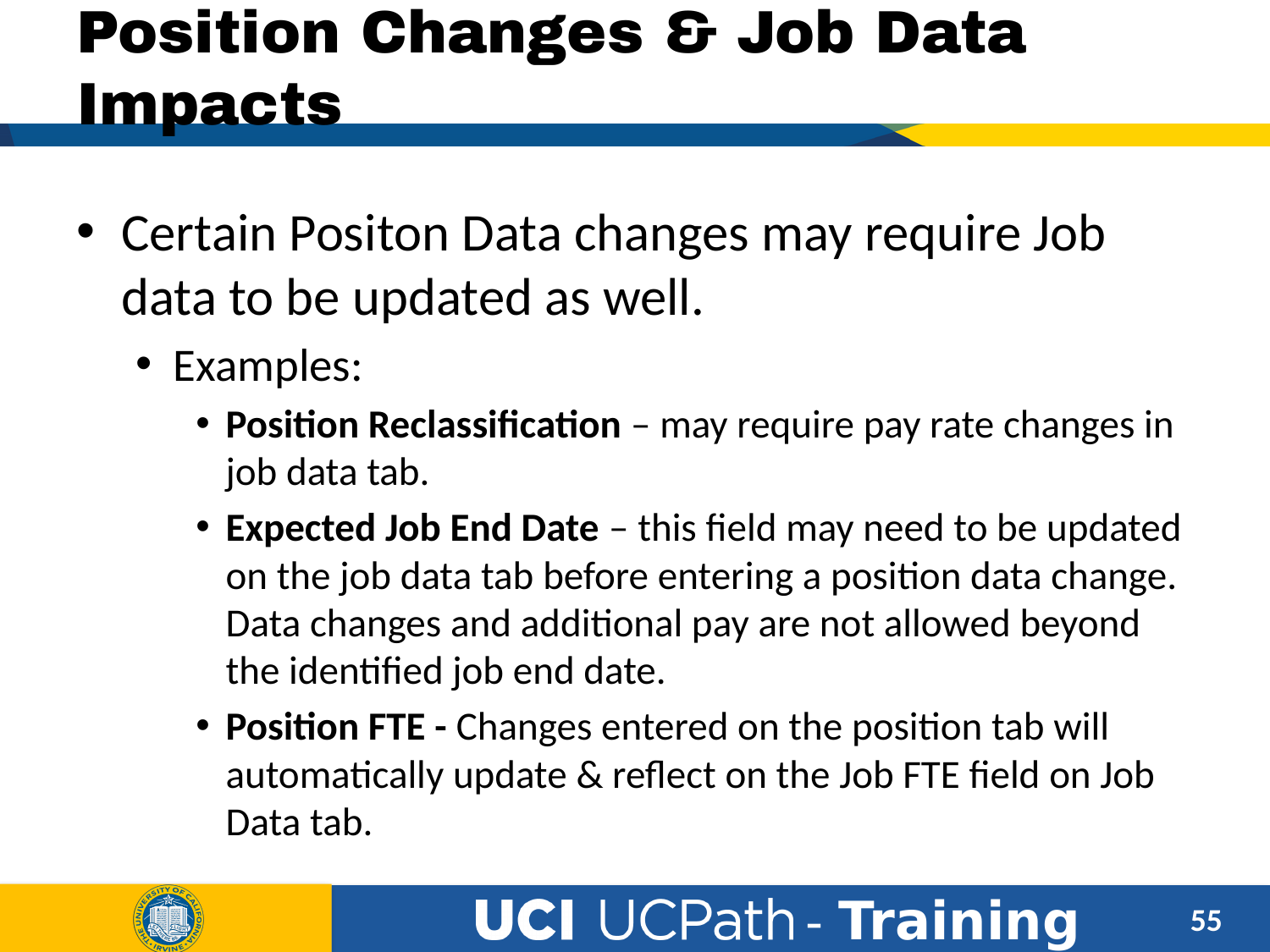

# Position Changes & Job Data Impacts
Certain Positon Data changes may require Job data to be updated as well.
Examples:
Position Reclassification – may require pay rate changes in job data tab.
Expected Job End Date – this field may need to be updated on the job data tab before entering a position data change. Data changes and additional pay are not allowed beyond the identified job end date.
Position FTE - Changes entered on the position tab will automatically update & reflect on the Job FTE field on Job Data tab.